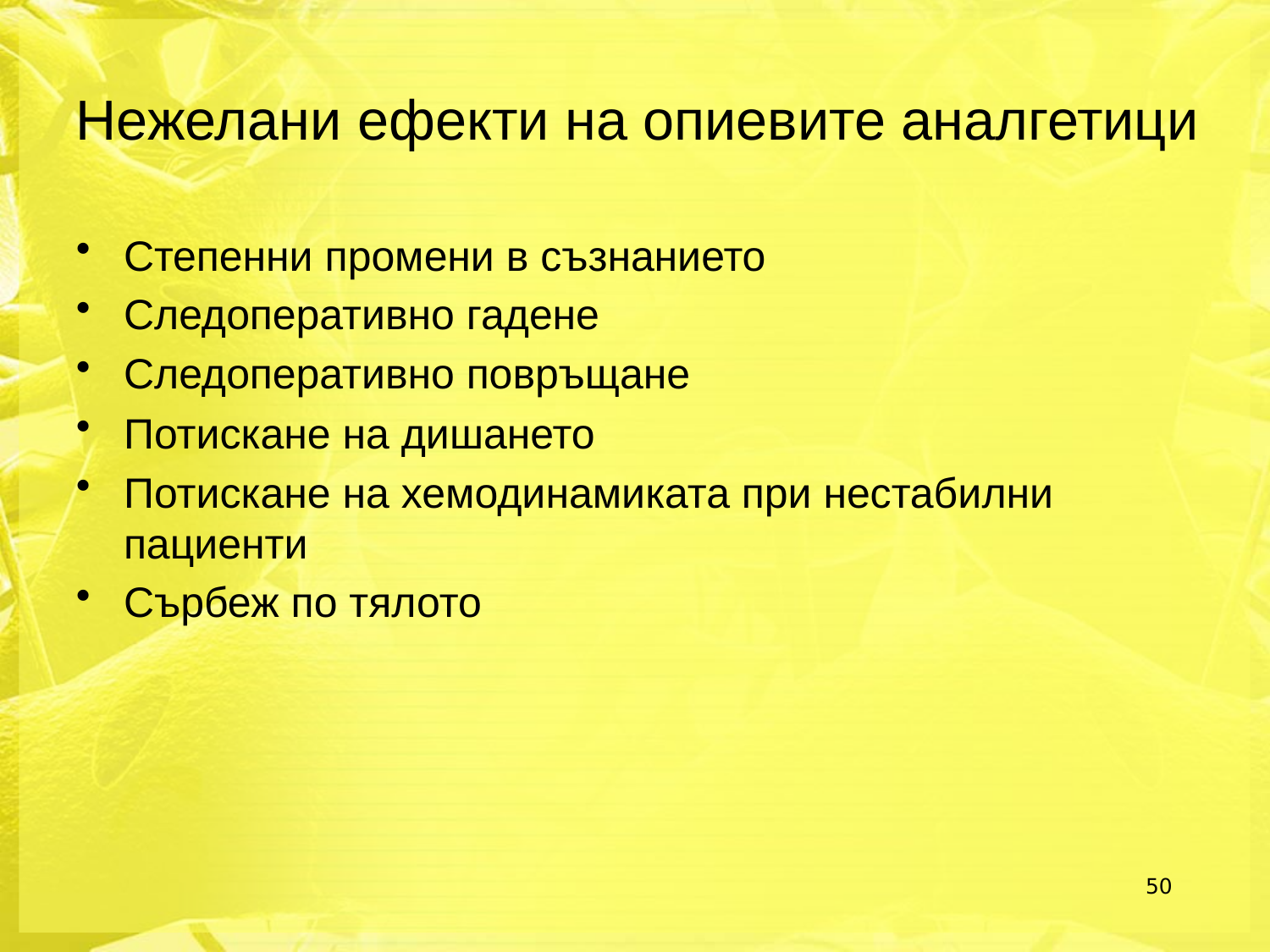

# Нежелани ефeкти на опиевите аналгетици
Степенни промени в съзнанието
Следоперативно гадене
Следоперативно повръщане
Потискане на дишането
Потискане на хемодинамиката при нестабилни пациенти
Сърбеж по тялото

50